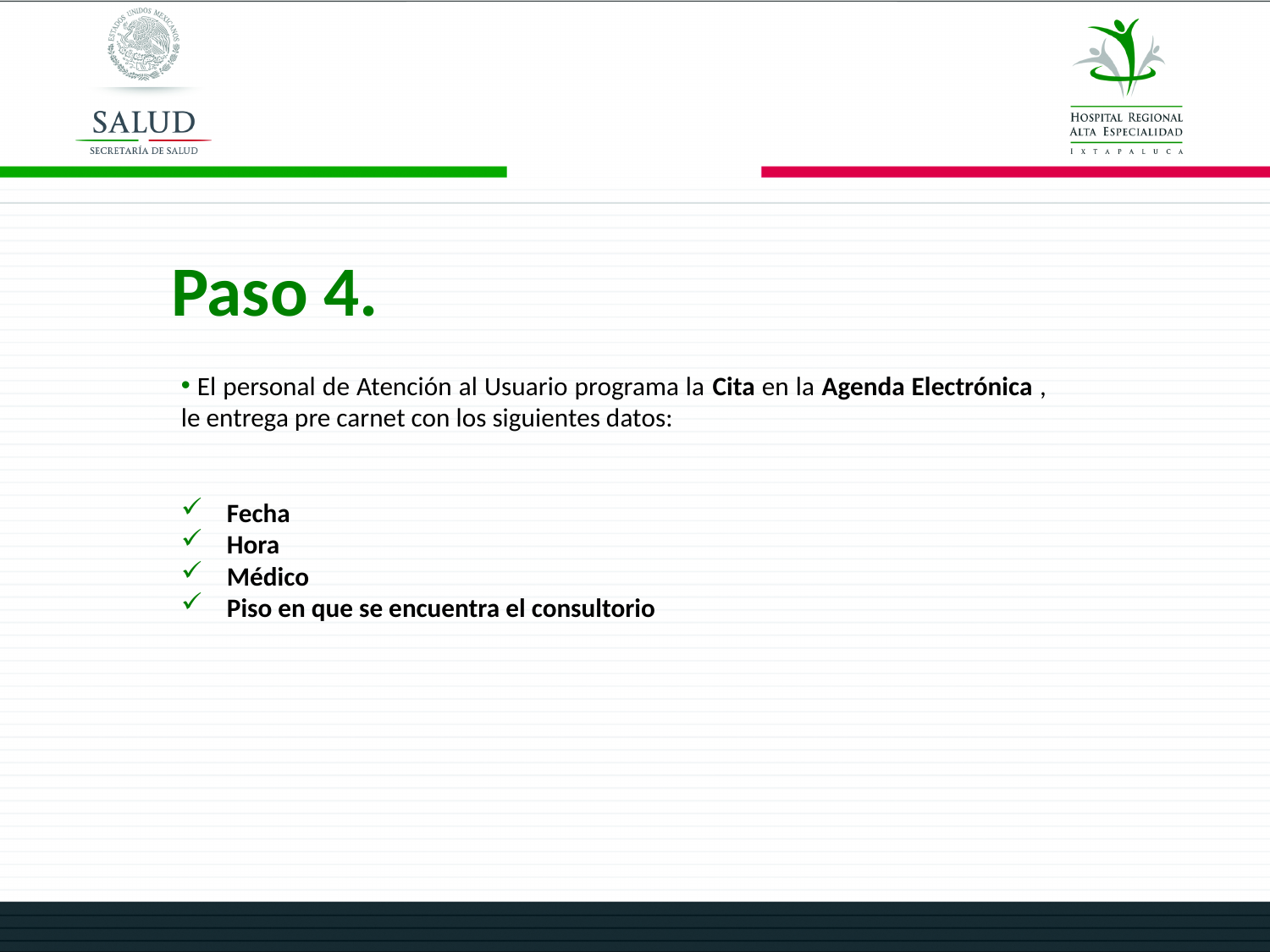

Paso 4.
 El personal de Atención al Usuario programa la Cita en la Agenda Electrónica , le entrega pre carnet con los siguientes datos:

    Fecha
    Hora
    Médico
    Piso en que se encuentra el consultorio